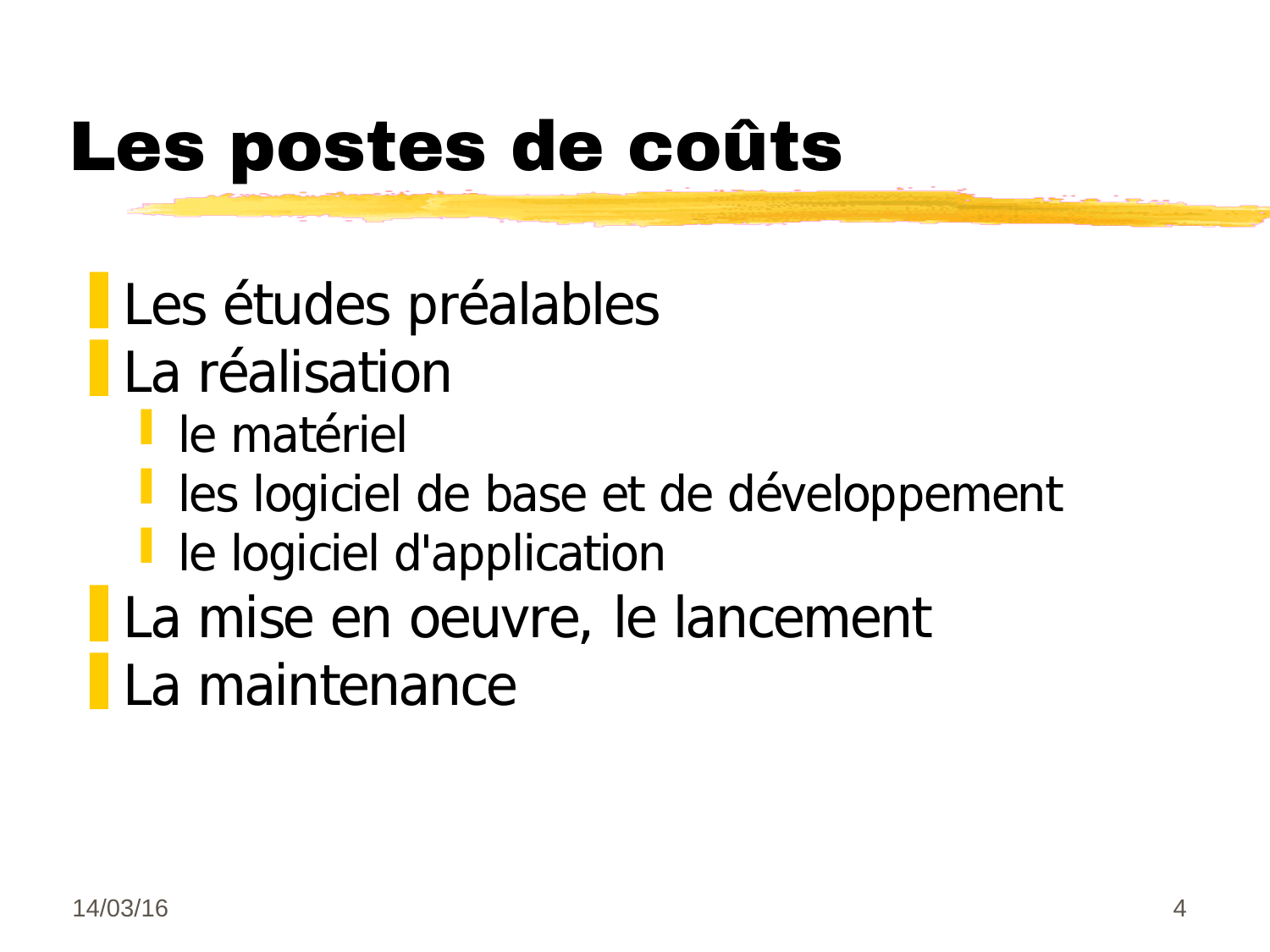

Les postes de coûts
Les études préalables
La réalisation
le matériel
les logiciel de base et de développement
le logiciel d'application
La mise en oeuvre, le lancement
La maintenance
14/03/16
4